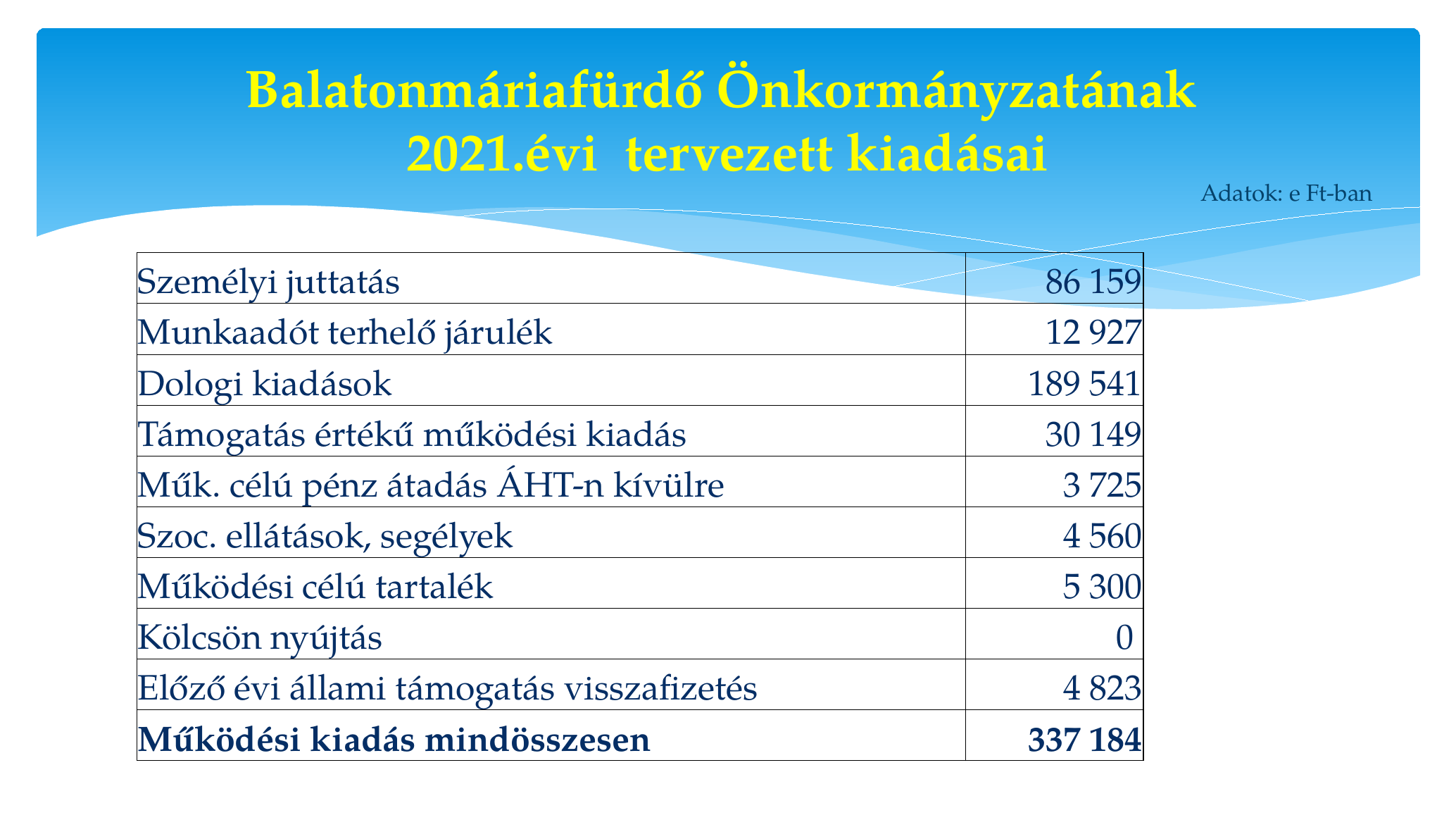

# Balatonmáriafürdő Önkormányzatának 2021.évi  tervezett kiadásai
Adatok: e Ft-ban
| Személyi juttatás | 86 159 |
| --- | --- |
| Munkaadót terhelő járulék | 12 927 |
| Dologi kiadások | 189 541 |
| Támogatás értékű működési kiadás | 30 149 |
| Műk. célú pénz átadás ÁHT-n kívülre | 3 725 |
| Szoc. ellátások, segélyek | 4 560 |
| Működési célú tartalék | 5 300 |
| Kölcsön nyújtás | 0 |
| Előző évi állami támogatás visszafizetés | 4 823 |
| Működési kiadás mindösszesen | 337 184 |